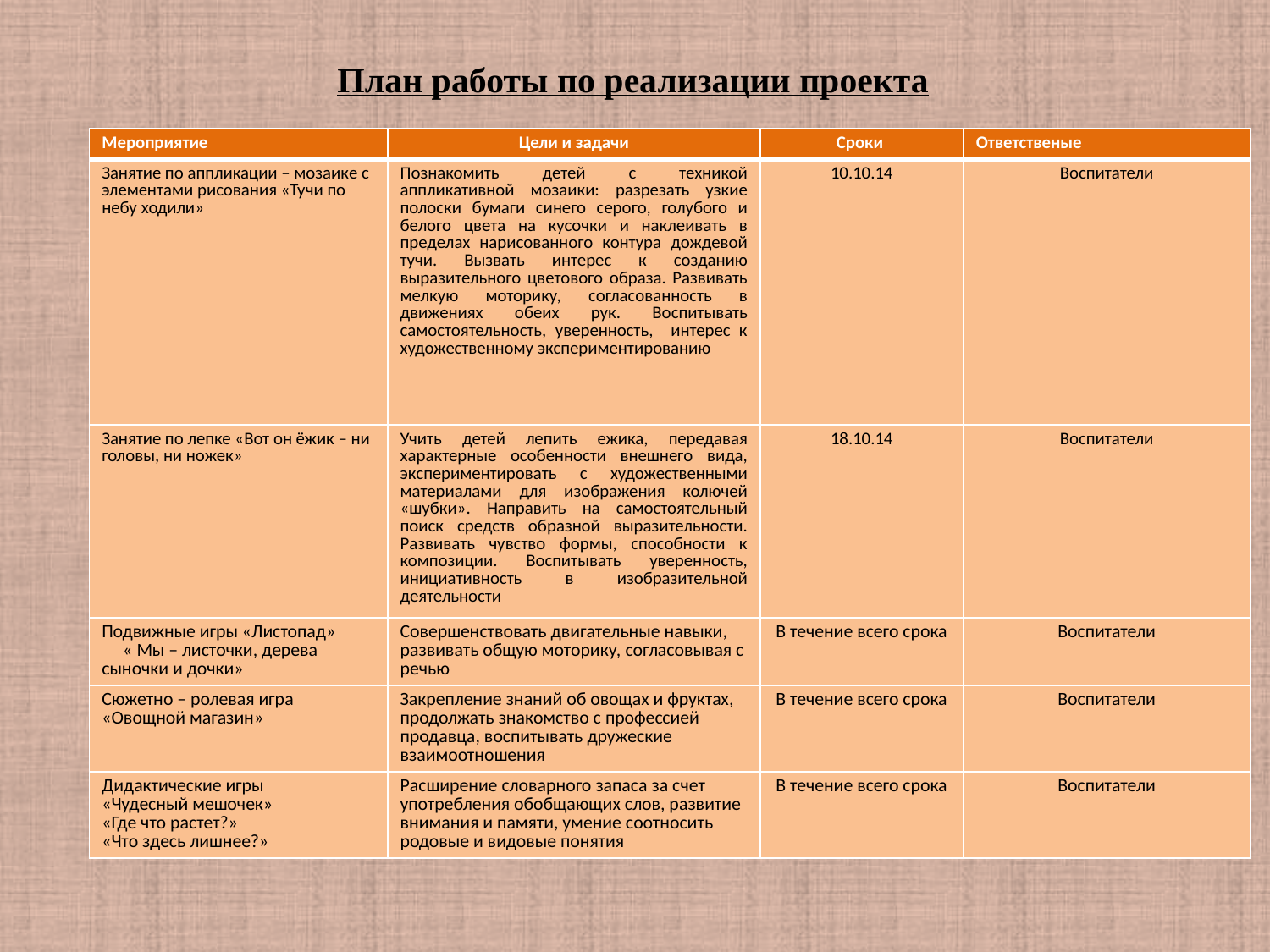

# План работы по реализации проекта
| Мероприятие | Цели и задачи | Сроки | Ответственые |
| --- | --- | --- | --- |
| Занятие по аппликации – мозаике с элементами рисования «Тучи по небу ходили» | Познакомить детей с техникой аппликативной мозаики: разрезать узкие полоски бумаги синего серого, голубого и белого цвета на кусочки и наклеивать в пределах нарисованного контура дождевой тучи. Вызвать интерес к созданию выразительного цветового образа. Развивать мелкую моторику, согласованность в движениях обеих рук. Воспитывать самостоятельность, уверенность, интерес к художественному экспериментированию | 10.10.14 | Воспитатели |
| Занятие по лепке «Вот он ёжик – ни головы, ни ножек» | Учить детей лепить ежика, передавая характерные особенности внешнего вида, экспериментировать с художественными материалами для изображения колючей «шубки». Направить на самостоятельный поиск средств образной выразительности. Развивать чувство формы, способности к композиции. Воспитывать уверенность, инициативность в изобразительной деятельности | 18.10.14 | Воспитатели |
| Подвижные игры «Листопад» « Мы – листочки, дерева сыночки и дочки» | Совершенствовать двигательные навыки, развивать общую моторику, согласовывая с речью | В течение всего срока | Воспитатели |
| Сюжетно – ролевая игра «Овощной магазин» | Закрепление знаний об овощах и фруктах, продолжать знакомство с профессией продавца, воспитывать дружеские взаимоотношения | В течение всего срока | Воспитатели |
| Дидактические игры «Чудесный мешочек» «Где что растет?» «Что здесь лишнее?» | Расширение словарного запаса за счет употребления обобщающих слов, развитие внимания и памяти, умение соотносить родовые и видовые понятия | В течение всего срока | Воспитатели |